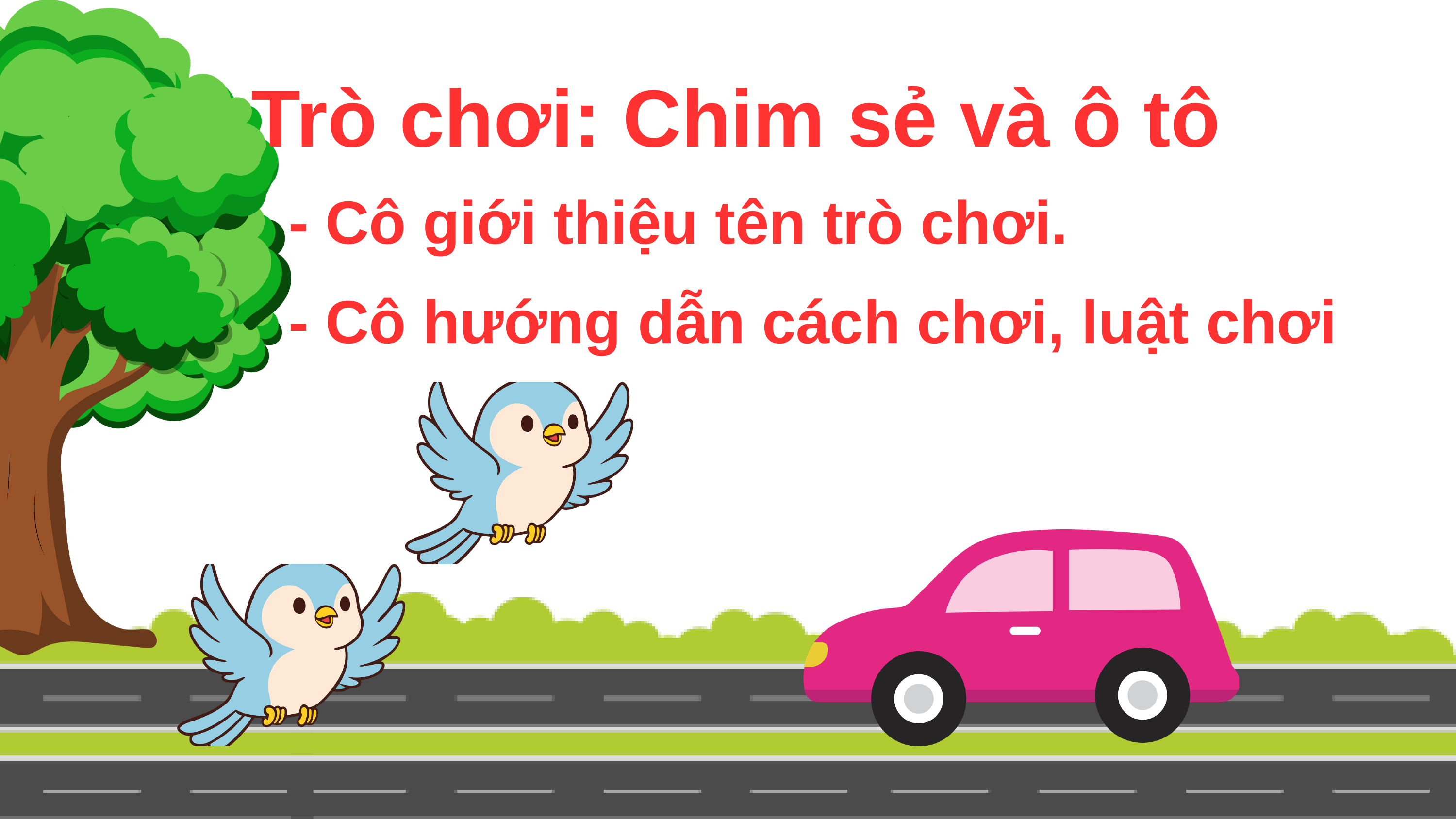

Trò chơi: Chim sẻ và ô tô

- Cô giới thiệu tên trò chơi.
- Cô hướng dẫn cách chơi, luật chơi